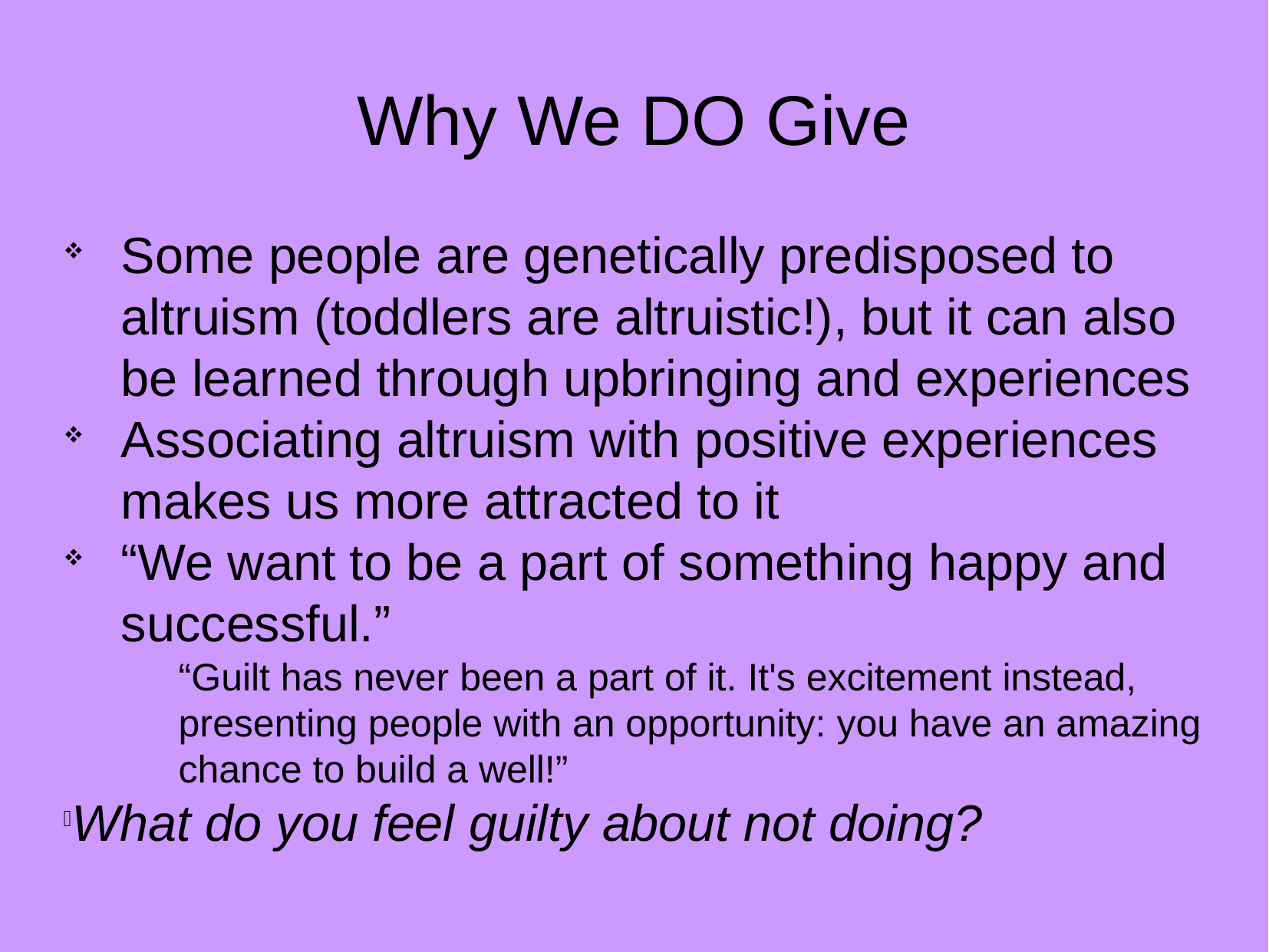

Why We DO Give
Some people are genetically predisposed to altruism (toddlers are altruistic!), but it can also be learned through upbringing and experiences
Associating altruism with positive experiences makes us more attracted to it
“We want to be a part of something happy and successful.”
	“Guilt has never been a part of it. It's excitement instead, 	presenting people with an opportunity: you have an amazing 	chance to build a well!”
What do you feel guilty about not doing?